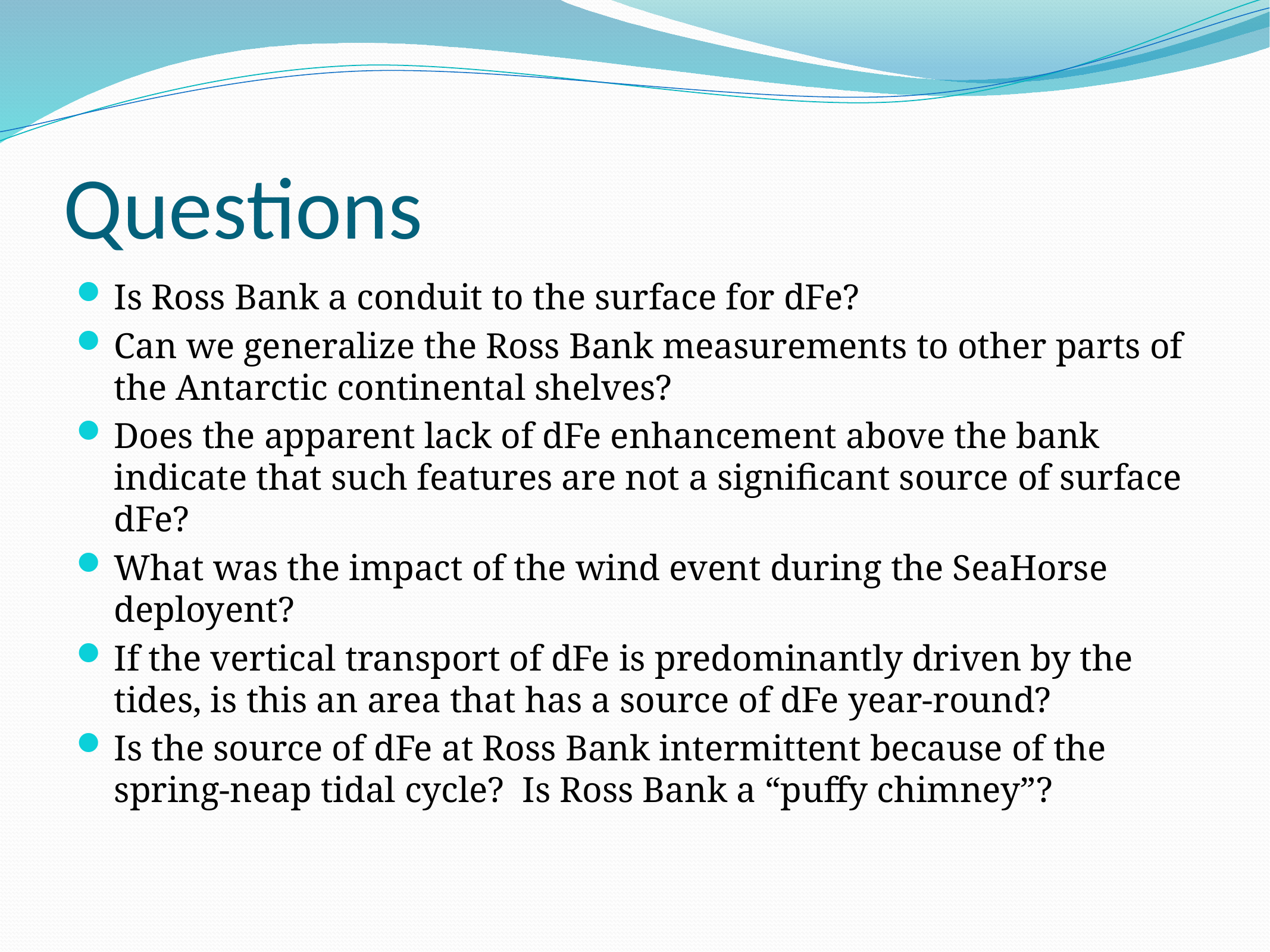

# Questions
Is Ross Bank a conduit to the surface for dFe?
Can we generalize the Ross Bank measurements to other parts of the Antarctic continental shelves?
Does the apparent lack of dFe enhancement above the bank indicate that such features are not a significant source of surface dFe?
What was the impact of the wind event during the SeaHorse deployent?
If the vertical transport of dFe is predominantly driven by the tides, is this an area that has a source of dFe year-round?
Is the source of dFe at Ross Bank intermittent because of the spring-neap tidal cycle?  Is Ross Bank a “puffy chimney”?